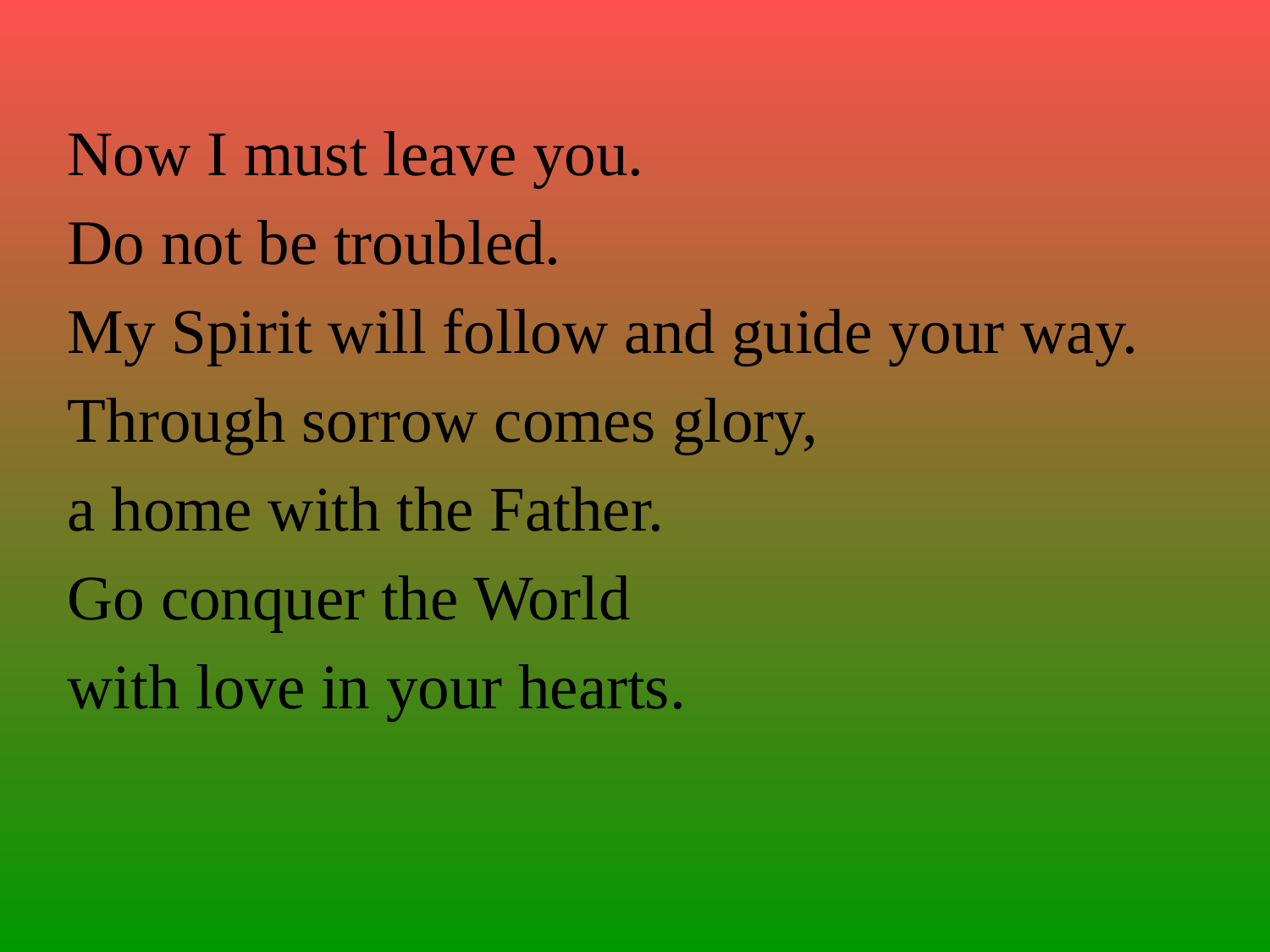

#
Now I must leave you.
Do not be troubled.
My Spirit will follow and guide your way.
Through sorrow comes glory,
a home with the Father.
Go conquer the World
with love in your hearts.